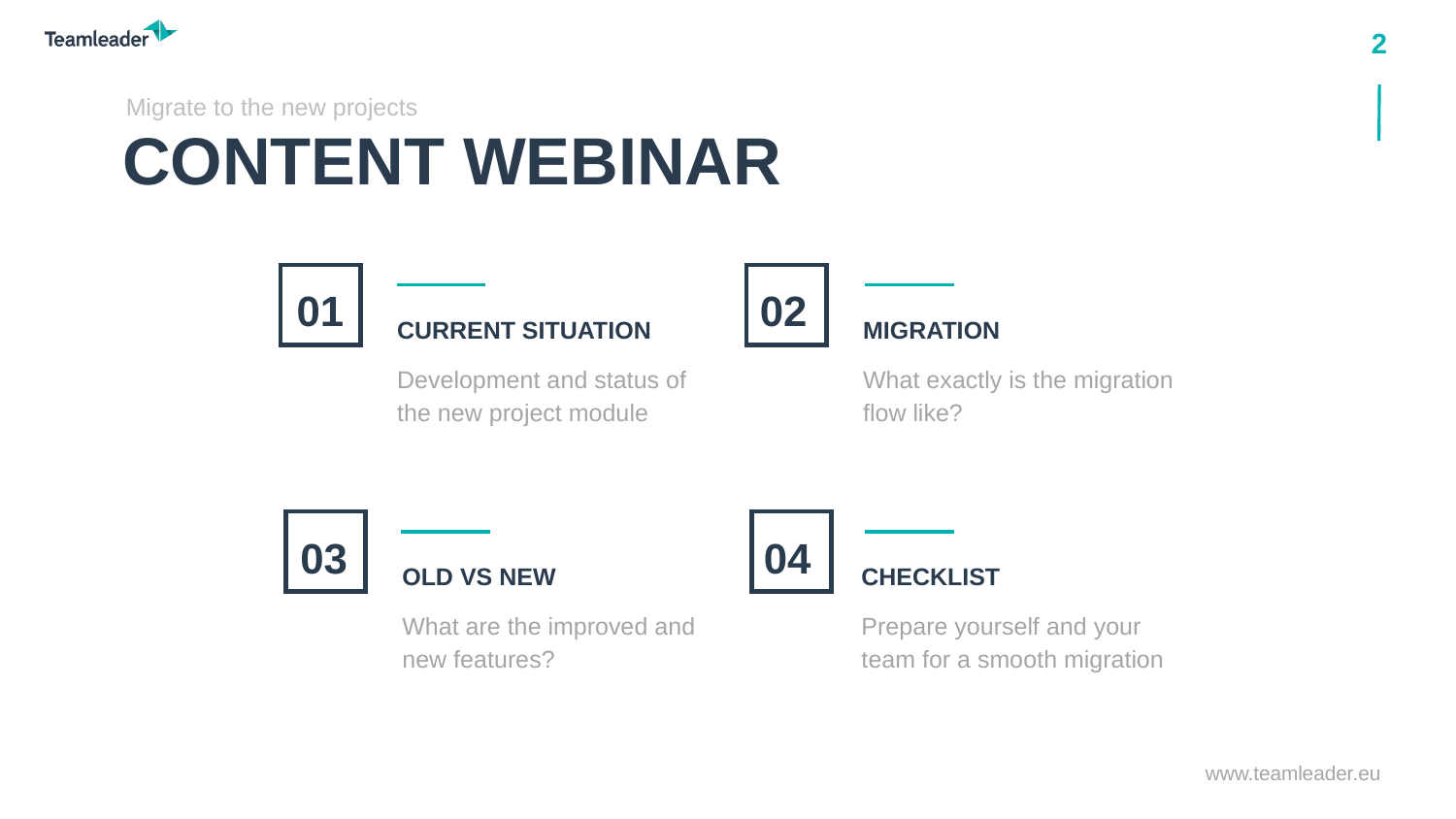

Migrate to the new projects
CONTENT WEBINAR

01

02
CURRENT SITUATION
Development and status of the new project module
MIGRATION
What exactly is the migration flow like?

03

04
OLD VS NEW
What are the improved and new features?
CHECKLIST
Prepare yourself and your team for a smooth migration